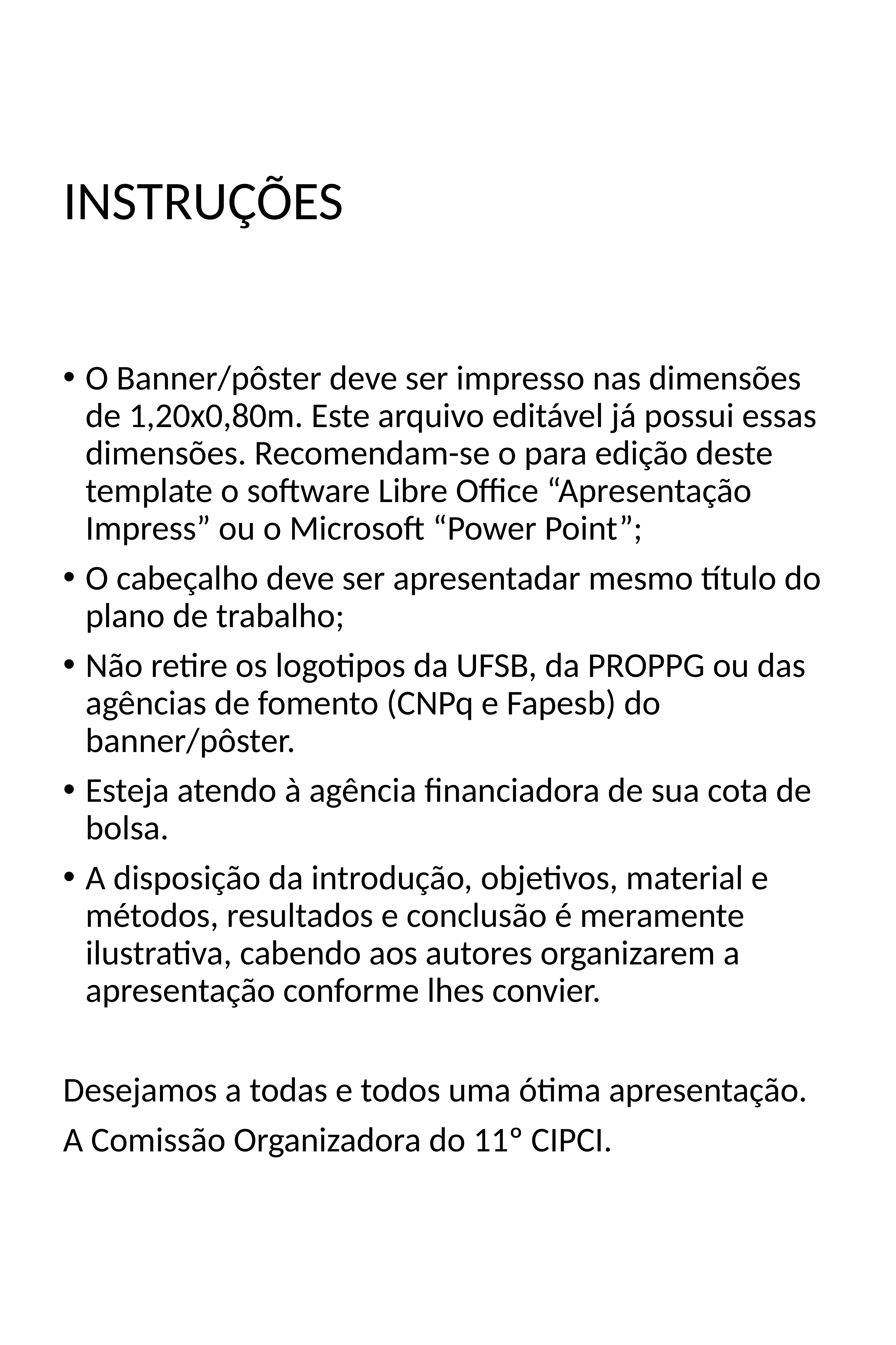

# INSTRUÇÕES
O Banner/pôster deve ser impresso nas dimensões de 1,20x0,80m. Este arquivo editável já possui essas dimensões. Recomendam-se o para edição deste template o software Libre Office “Apresentação Impress” ou o Microsoft “Power Point”;
O cabeçalho deve ser apresentadar mesmo título do  plano de trabalho;
Não retire os logotipos da UFSB, da PROPPG ou das agências de fomento (CNPq e Fapesb) do banner/pôster.
Esteja atendo à agência financiadora de sua cota de bolsa.
A disposição da introdução, objetivos, material e métodos, resultados e conclusão é meramente ilustrativa, cabendo aos autores organizarem a apresentação conforme lhes convier.

Desejamos a todas e todos uma ótima apresentação.
A Comissão Organizadora do 11º CIPCI.